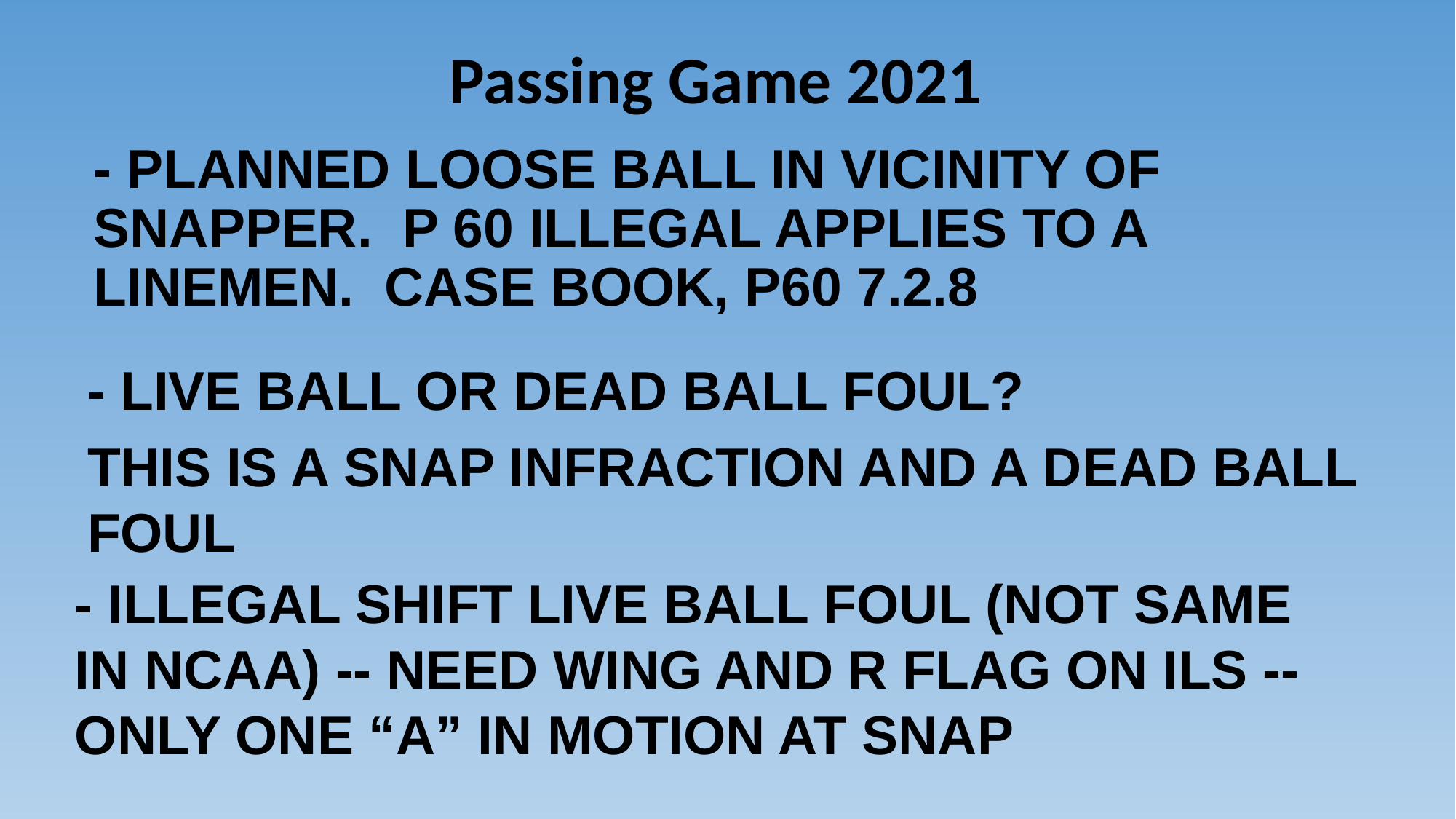

# Passing Game 2021
- PLANNED LOOSE BALL IN VICINITY OF SNAPPER.  P 60 ILLEGAL APPLIES TO A LINEMEN.  CASE BOOK, P60 7.2.8
- LIVE BALL OR DEAD BALL FOUL?
THIS IS A SNAP INFRACTION AND A DEAD BALL FOUL
- ILLEGAL SHIFT LIVE BALL FOUL (NOT SAME IN NCAA) -- NEED WING AND R FLAG ON ILS -- ONLY ONE “A” IN MOTION AT SNAP